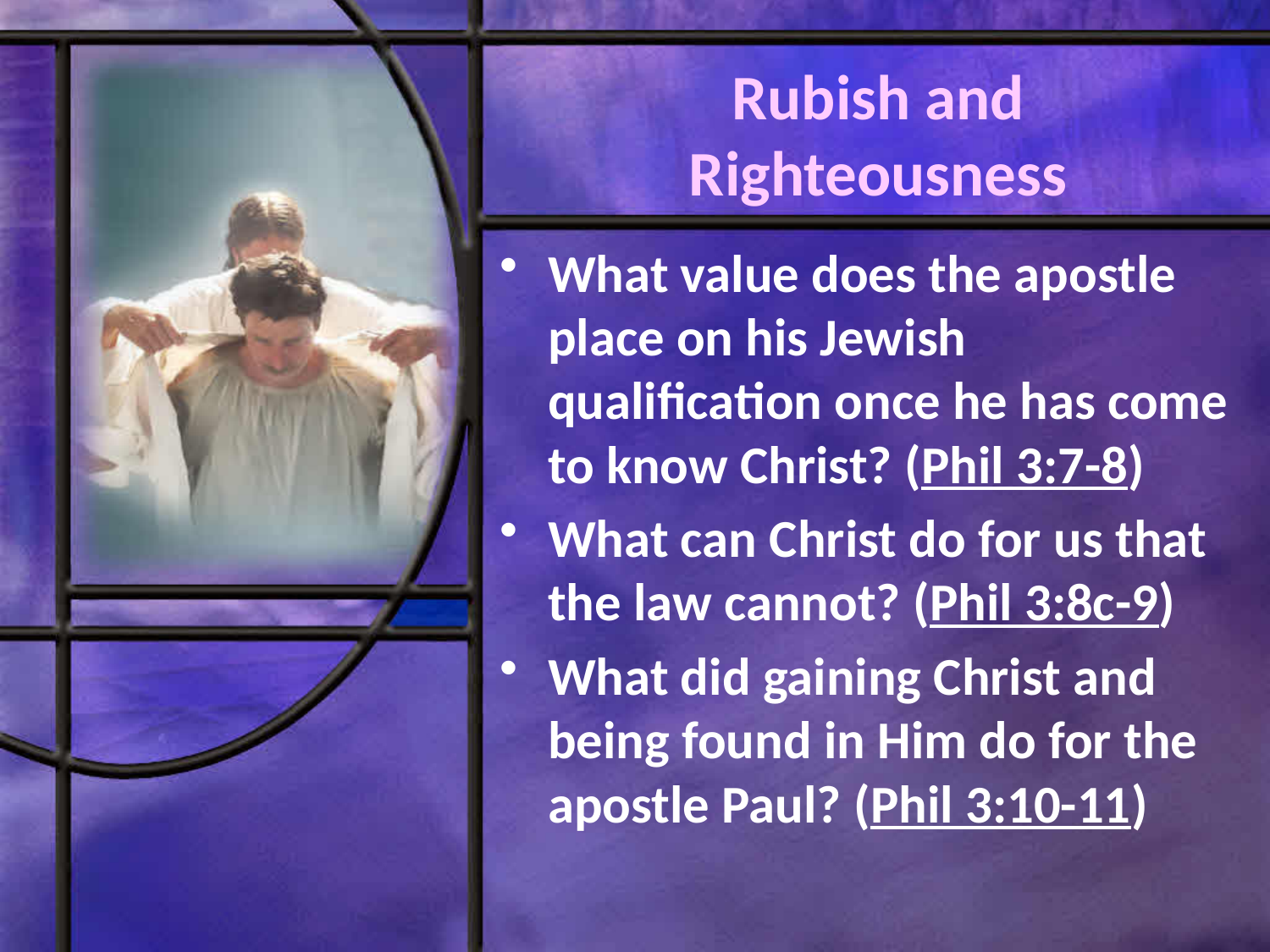

# Rubish and Righteousness
What value does the apostle place on his Jewish qualification once he has come to know Christ? (Phil 3:7-8)
What can Christ do for us that the law cannot? (Phil 3:8c-9)
What did gaining Christ and being found in Him do for the apostle Paul? (Phil 3:10-11)